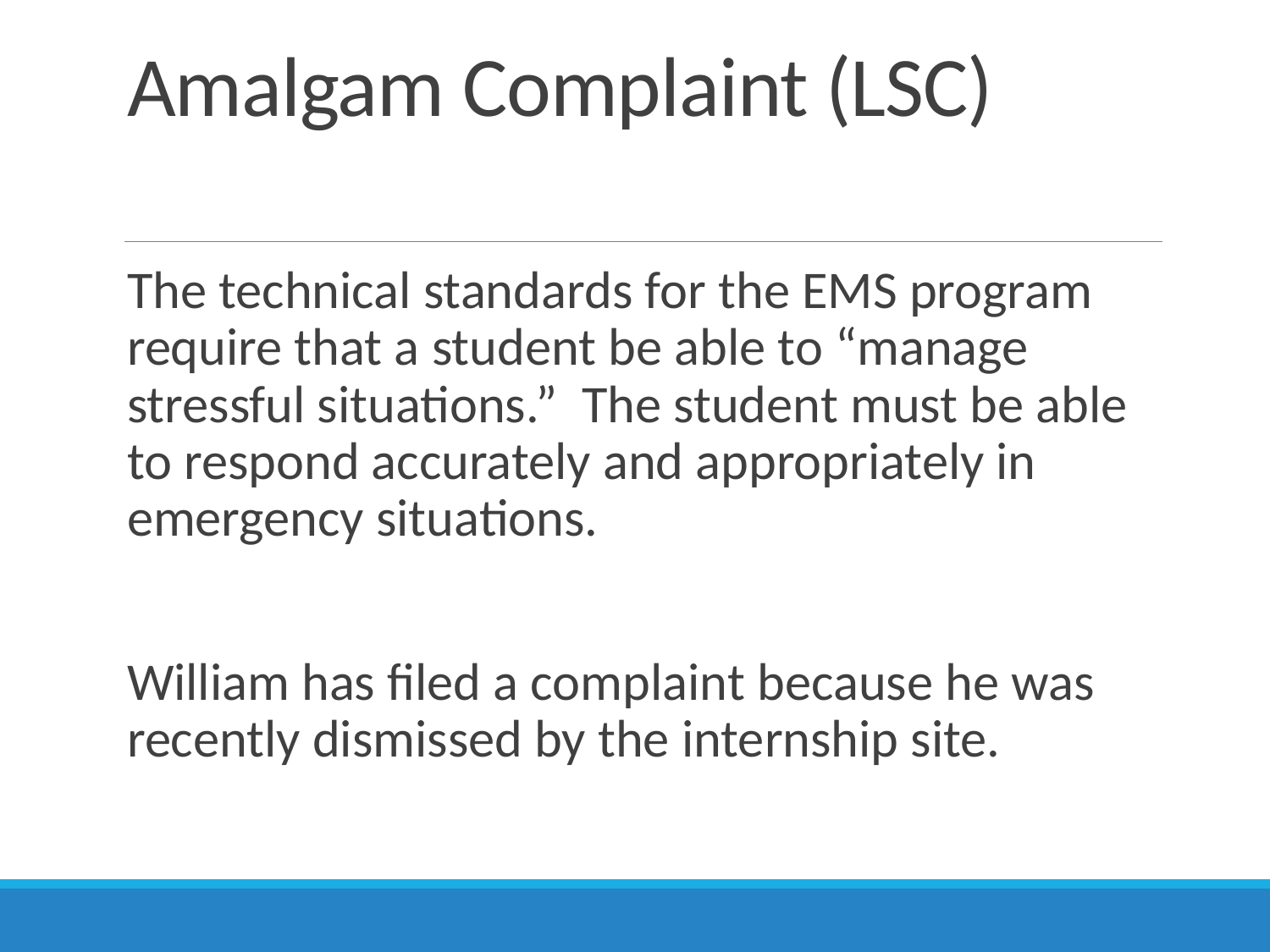

# Amalgam Complaint (LSC)
The technical standards for the EMS program require that a student be able to “manage stressful situations.”  The student must be able to respond accurately and appropriately in emergency situations.

William has filed a complaint because he was recently dismissed by the internship site.